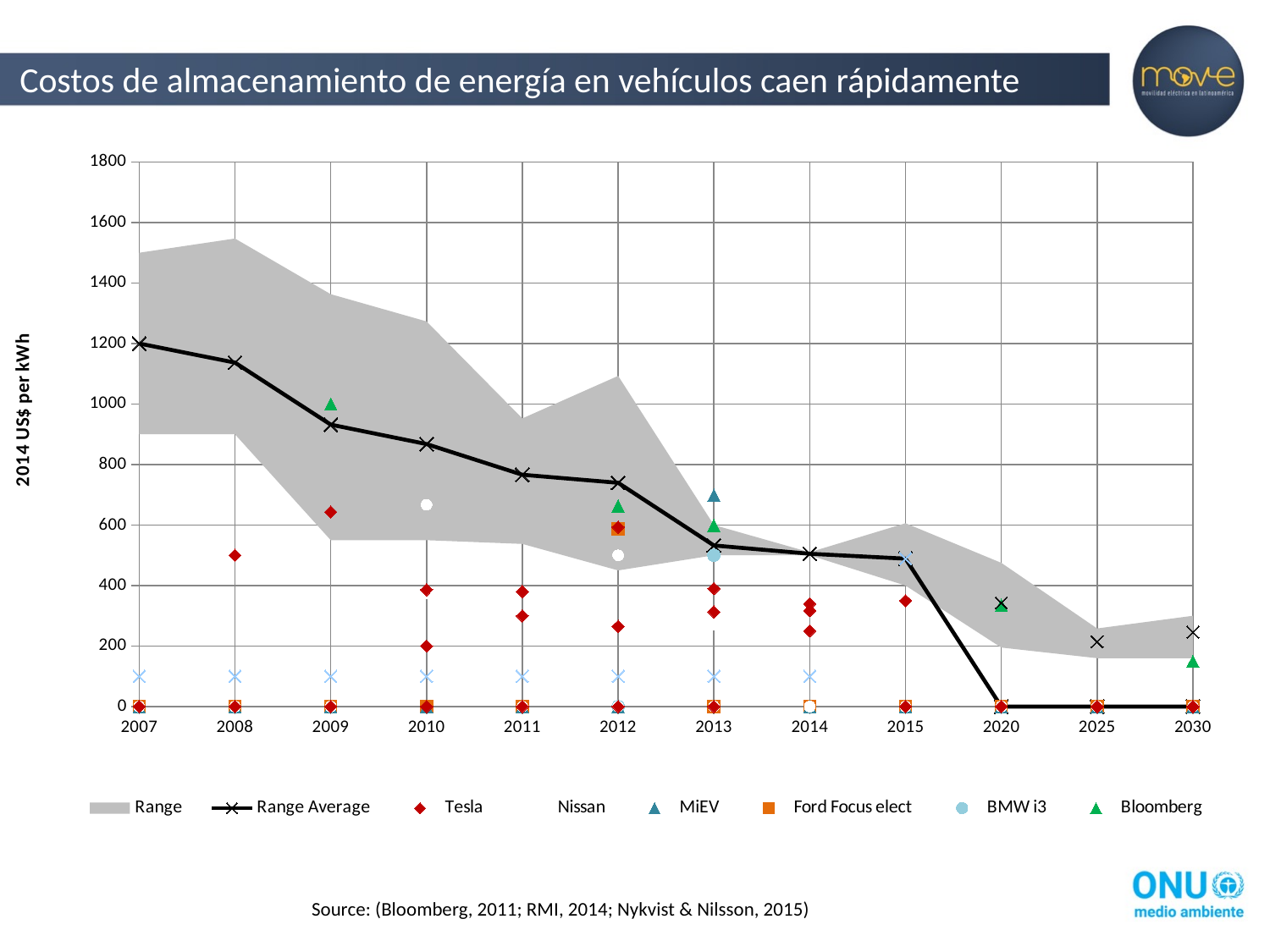

# Costos de almacenamiento de energía en vehículos caen rápidamente

[unsupported chart]

Source: (Bloomberg, 2011; RMI, 2014; Nykvist & Nilsson, 2015)